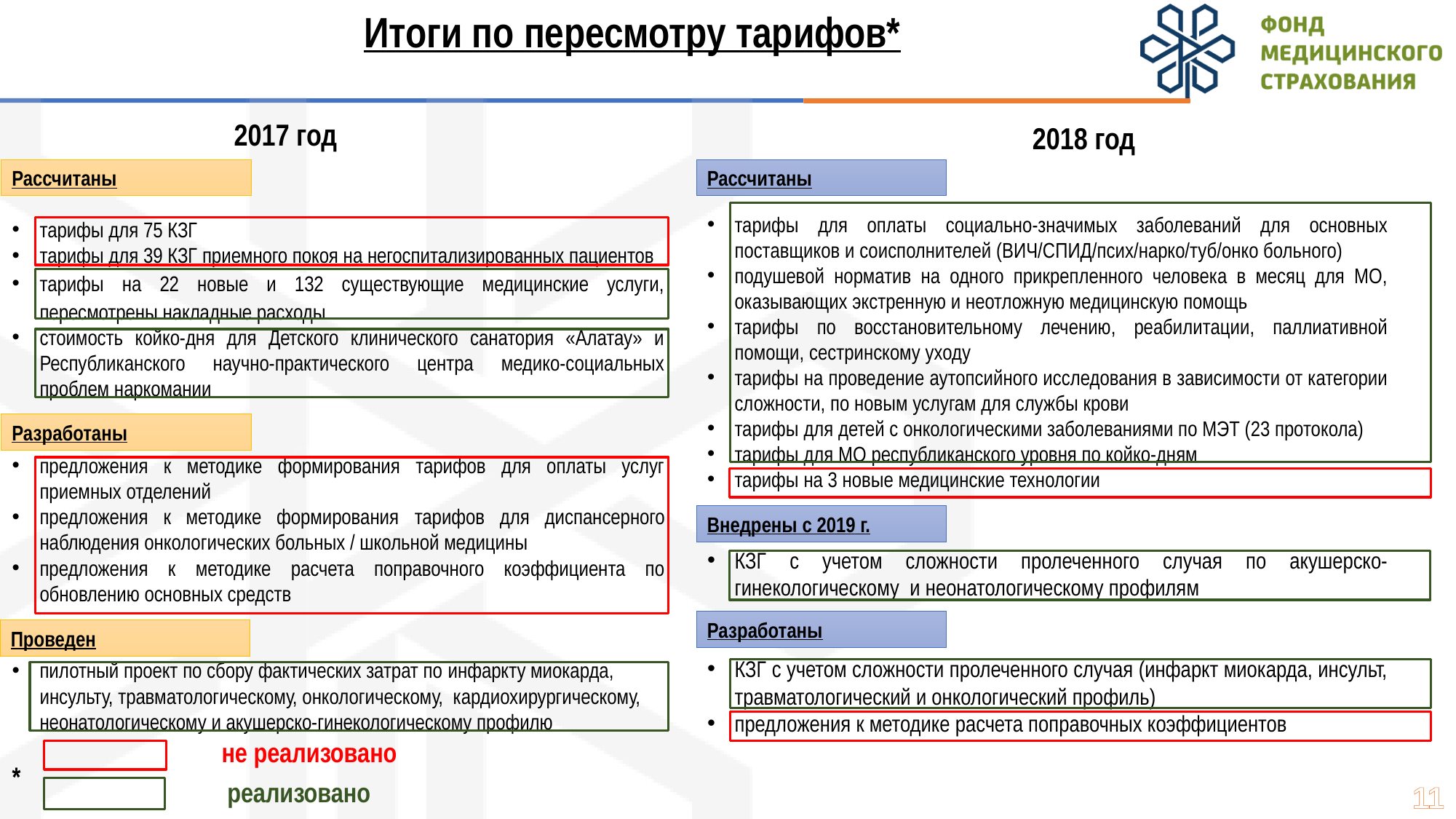

Итоги по пересмотру тарифов*
# 2017 год
2018 год
Рассчитаны
Рассчитаны

тарифы для оплаты социально-значимых заболеваний для основных поставщиков и соисполнителей (ВИЧ/СПИД/псих/нарко/туб/онко больного)
подушевой норматив на одного прикрепленного человека в месяц для МО, оказывающих экстренную и неотложную медицинскую помощь
тарифы по восстановительному лечению, реабилитации, паллиативной помощи, сестринскому уходу
тарифы на проведение аутопсийного исследования в зависимости от категории сложности, по новым услугам для службы крови
тарифы для детей с онкологическими заболеваниями по МЭТ (23 протокола)
тарифы для МО республиканского уровня по койко-дням
тарифы на 3 новые медицинские технологии

КЗГ с учетом сложности пролеченного случая по акушерско-гинекологическому  и неонатологическому профилям

КЗГ с учетом сложности пролеченного случая (инфаркт миокарда, инсульт, травматологический и онкологический профиль)
предложения к методике расчета поправочных коэффициентов

тарифы для 75 КЗГ
тарифы для 39 КЗГ приемного покоя на негоспитализированных пациентов
тарифы на 22 новые и 132 существующие медицинские услуги, пересмотрены накладные расходы
стоимость койко-дня для Детского клинического санатория «Алатау» и Республиканского научно-практического центра медико-социальных проблем наркомании

предложения к методике формирования тарифов для оплаты услуг приемных отделений
предложения к методике формирования тарифов для диспансерного наблюдения онкологических больных / школьной медицины
предложения к методике расчета поправочного коэффициента по обновлению основных средств

пилотный проект по сбору фактических затрат по инфаркту миокарда, инсульту, травматологическому, онкологическому,  кардиохирургическому, неонатологическому и акушерско-гинекологическому профилю

*

Разработаны

Внедрены с 2019 г.

Разработаны
Проведен

не реализовано

реализовано
11